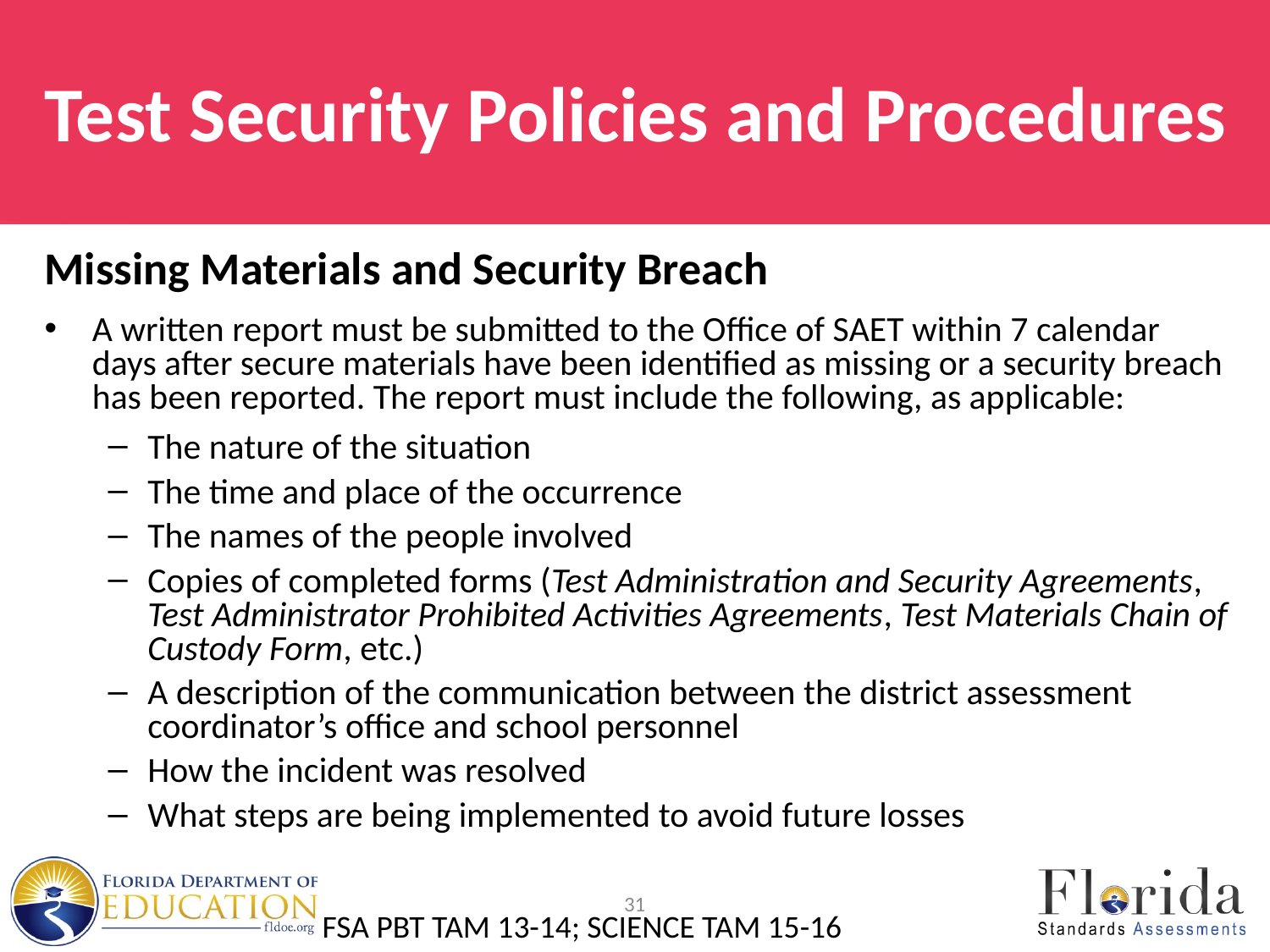

# Test Security Policies and Procedures
Missing Materials and Security Breach
A written report must be submitted to the Office of SAET within 7 calendar days after secure materials have been identified as missing or a security breach has been reported. The report must include the following, as applicable:
The nature of the situation
The time and place of the occurrence
The names of the people involved
Copies of completed forms (Test Administration and Security Agreements, Test Administrator Prohibited Activities Agreements, Test Materials Chain of Custody Form, etc.)
A description of the communication between the district assessment coordinator’s office and school personnel
How the incident was resolved
What steps are being implemented to avoid future losses

31
FSA PBT TAM 13-14; SCIENCE TAM 15-16